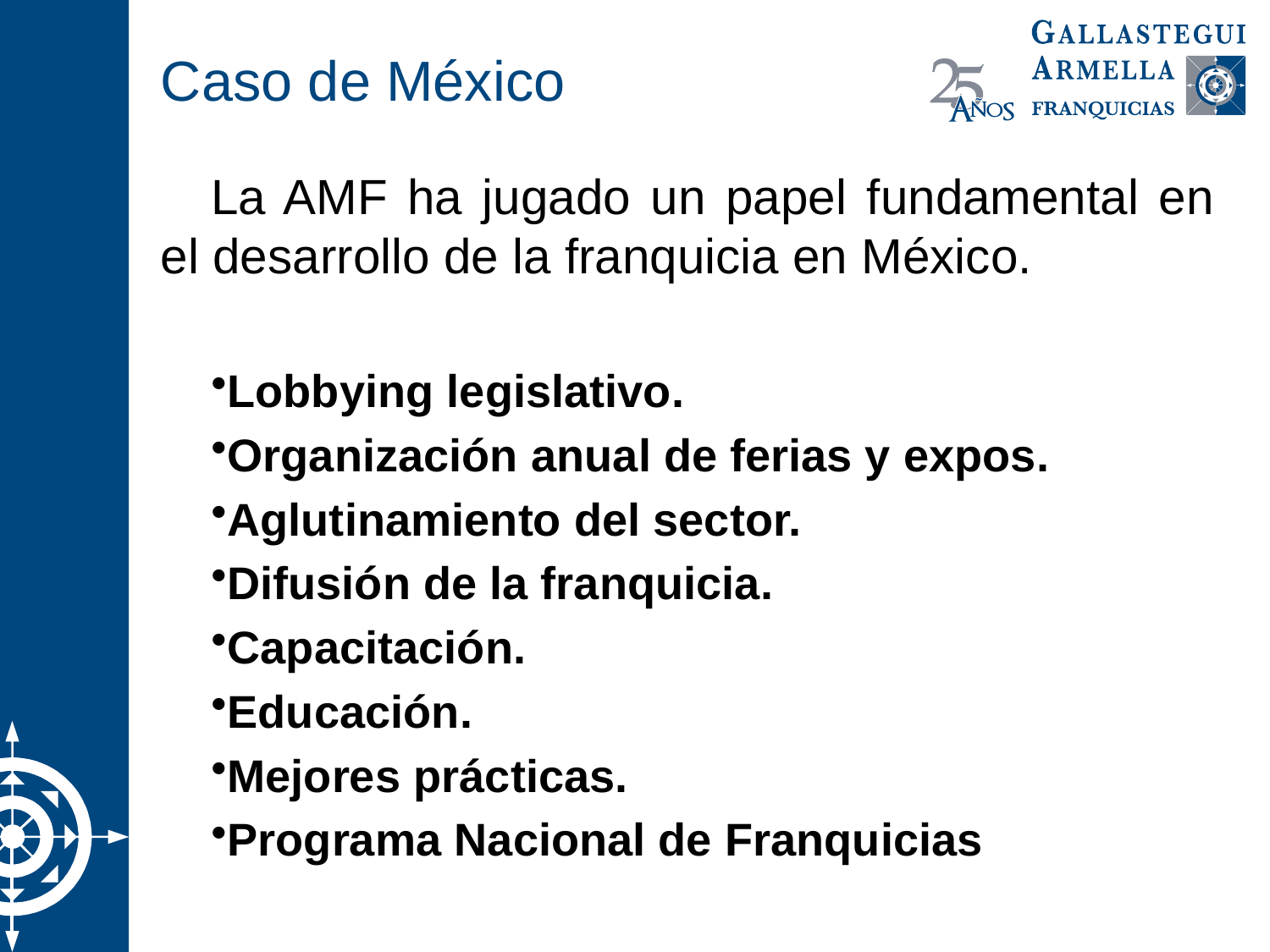

# Caso de México
La AMF ha jugado un papel fundamental en el desarrollo de la franquicia en México.

Lobbying legislativo.
Organización anual de ferias y expos.
Aglutinamiento del sector.
Difusión de la franquicia.
Capacitación.
Educación.
Mejores prácticas.
Programa Nacional de Franquicias